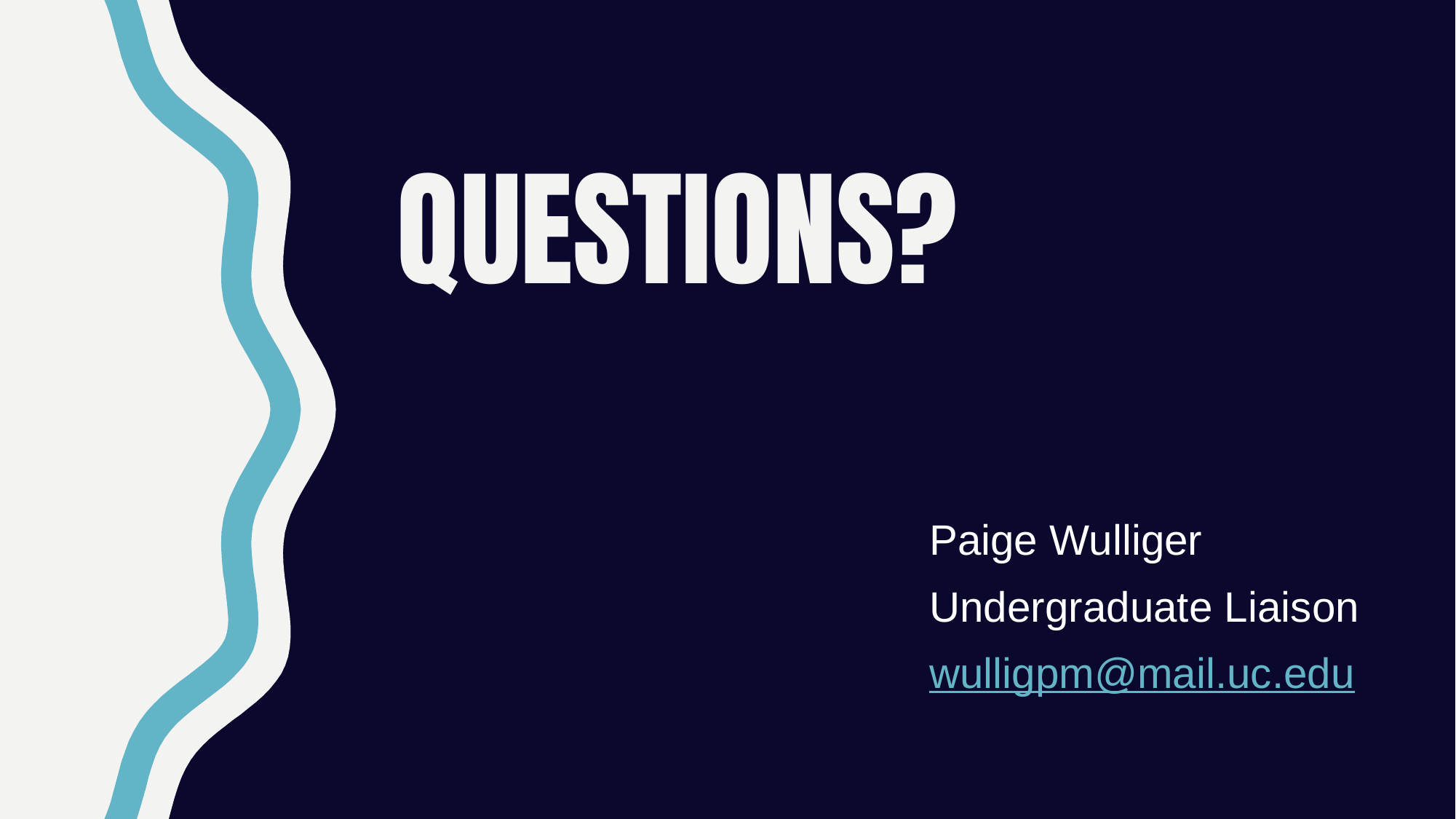

# QUESTIONS?
Paige Wulliger
Undergraduate Liaison
wulligpm@mail.uc.edu